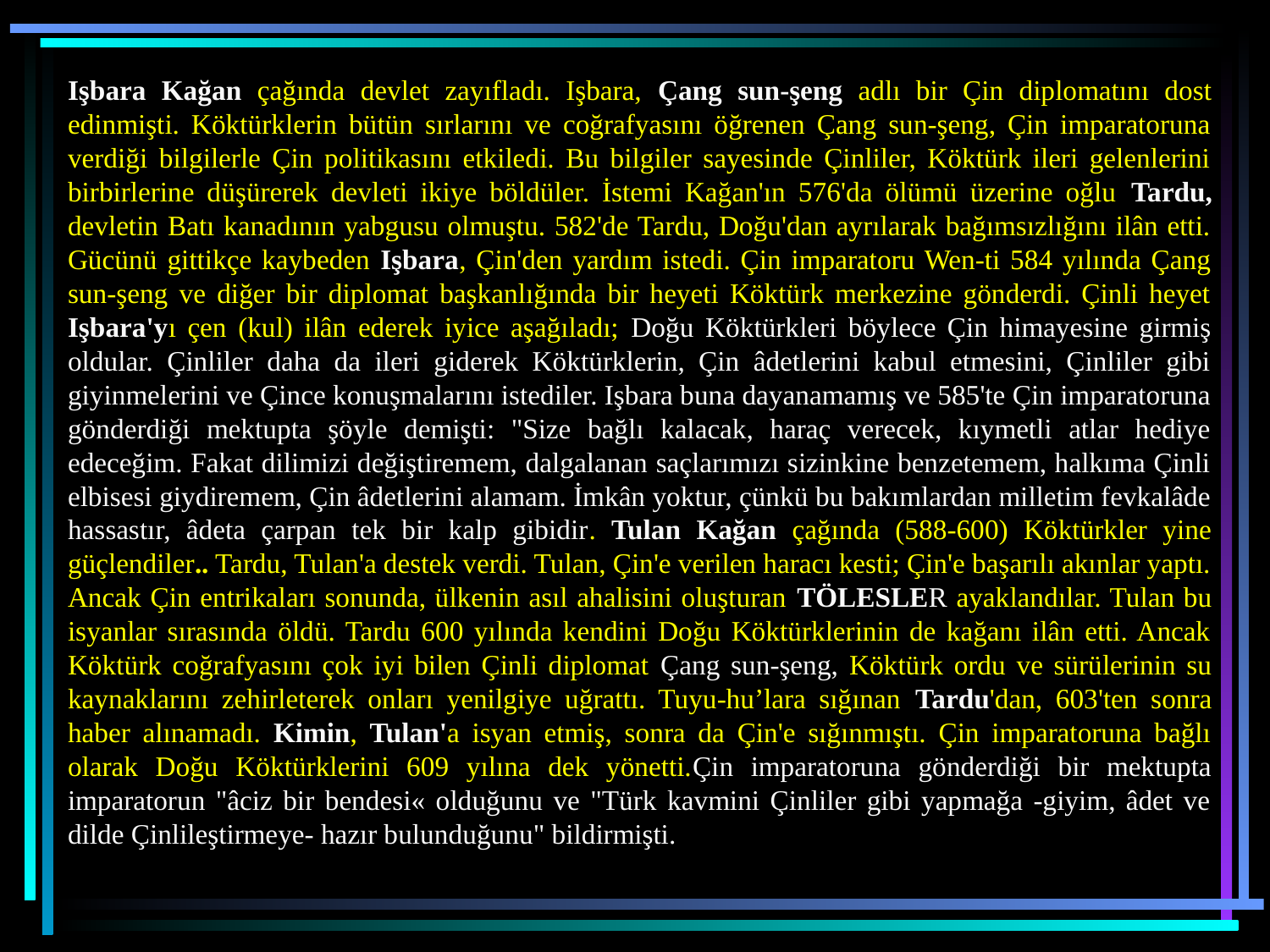

Işbara Kağan çağında devlet zayıfladı. Işbara, Çang sun-şeng adlı bir Çin diplomatını dost edinmişti. Köktürklerin bütün sırlarını ve coğrafyasını öğrenen Çang sun-şeng, Çin imparatoruna verdiği bilgilerle Çin politikasını etkiledi. Bu bilgiler sayesinde Çinliler, Köktürk ileri gelenlerini birbirlerine düşürerek devleti ikiye böldüler. İstemi Kağan'ın 576'da ölümü üzerine oğlu Tardu, devletin Batı kanadının yabgusu olmuştu. 582'de Tardu, Doğu'dan ayrılarak bağımsızlığını ilân etti. Gücünü gittikçe kaybeden Işbara, Çin'den yardım istedi. Çin imparatoru Wen-ti 584 yılında Çang sun-şeng ve diğer bir diplomat başkanlığında bir heyeti Köktürk merkezine gönderdi. Çinli heyet Işbara'yı çen (kul) ilân ederek iyice aşağıladı; Doğu Köktürkleri böylece Çin himayesine girmiş oldular. Çinliler daha da ileri giderek Köktürklerin, Çin âdetlerini kabul etmesini, Çinliler gibi giyinmelerini ve Çince konuşmalarını istediler. Işbara buna dayanamamış ve 585'te Çin imparatoruna gönderdiği mektupta şöyle demişti: "Size bağlı kalacak, haraç verecek, kıymetli atlar hediye edeceğim. Fakat dilimizi değiştiremem, dalgalanan saçlarımızı sizinkine benzetemem, halkıma Çinli elbisesi giydiremem, Çin âdetlerini alamam. İmkân yoktur, çünkü bu bakımlardan milletim fevkalâde hassastır, âdeta çarpan tek bir kalp gibidir. Tulan Kağan çağında (588-600) Köktürkler yine güçlendiler.. Tardu, Tulan'a destek verdi. Tulan, Çin'e verilen haracı kesti; Çin'e başarılı akınlar yaptı. Ancak Çin entrikaları sonunda, ülkenin asıl ahalisini oluşturan TÖLESLER ayaklandılar. Tulan bu isyanlar sırasında öldü. Tardu 600 yılında kendini Doğu Köktürklerinin de kağanı ilân etti. Ancak Köktürk coğrafyasını çok iyi bilen Çinli diplomat Çang sun-şeng, Köktürk ordu ve sürülerinin su kaynaklarını zehirleterek onları yenilgiye uğrattı. Tuyu-hu’lara sığınan Tardu'dan, 603'ten sonra haber alınamadı. Kimin, Tulan'a isyan etmiş, sonra da Çin'e sığınmıştı. Çin imparatoruna bağlı olarak Doğu Köktürklerini 609 yılına dek yönetti.Çin imparatoruna gönderdiği bir mektupta imparatorun "âciz bir bendesi« olduğunu ve "Türk kavmini Çinliler gibi yapmağa -giyim, âdet ve dilde Çinlileştirmeye- hazır bulunduğunu" bildirmişti.